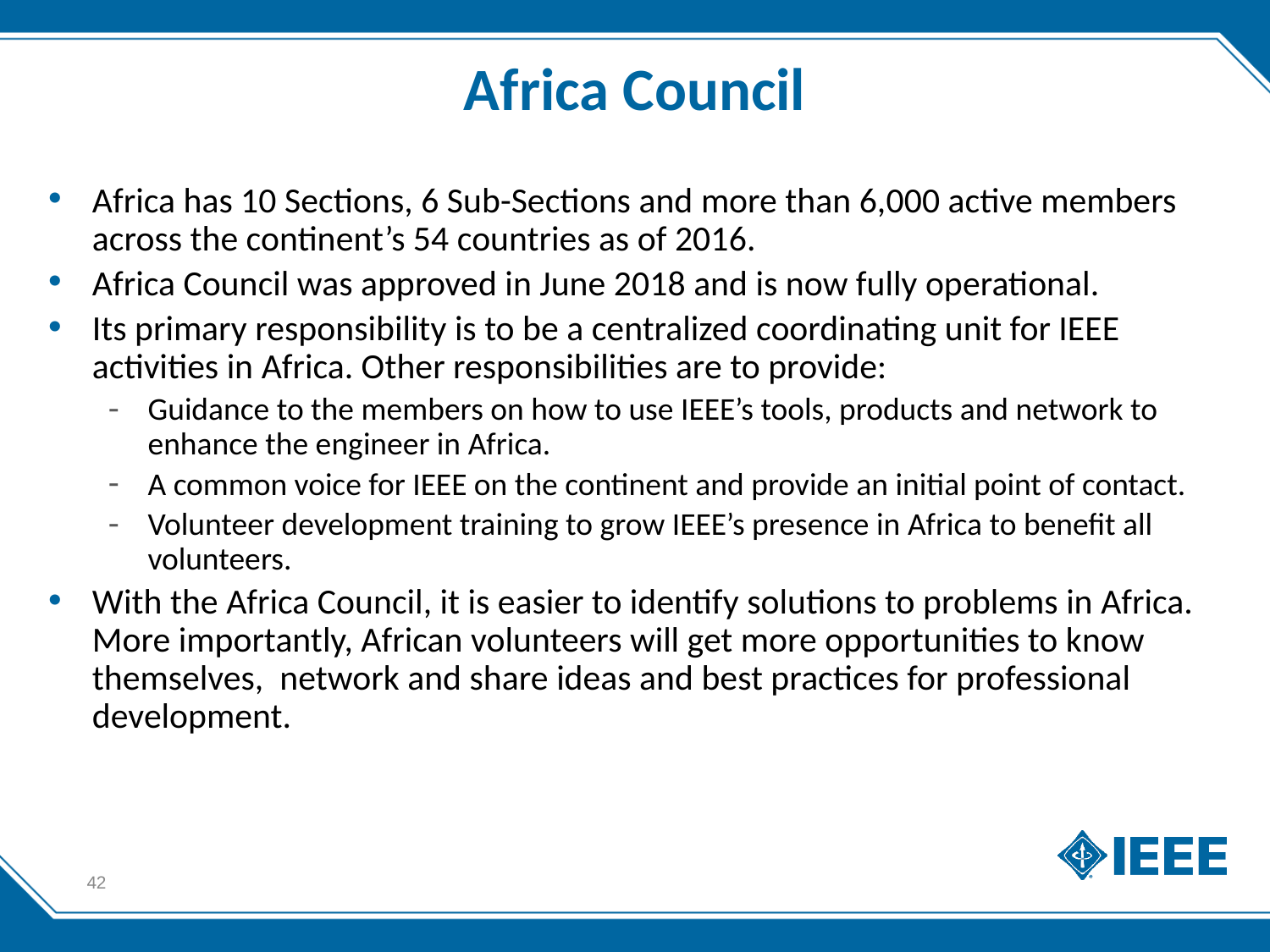

# Africa Council

Africa has 10 Sections, 6 Sub-Sections and more than 6,000 active members across the continent’s 54 countries as of 2016.
Africa Council was approved in June 2018 and is now fully operational.
Its primary responsibility is to be a centralized coordinating unit for IEEE activities in Africa. Other responsibilities are to provide:
Guidance to the members on how to use IEEE’s tools, products and network to enhance the engineer in Africa.
A common voice for IEEE on the continent and provide an initial point of contact.
Volunteer development training to grow IEEE’s presence in Africa to benefit all volunteers.
With the Africa Council, it is easier to identify solutions to problems in Africa. More importantly, African volunteers will get more opportunities to know themselves,  network and share ideas and best practices for professional development.

42